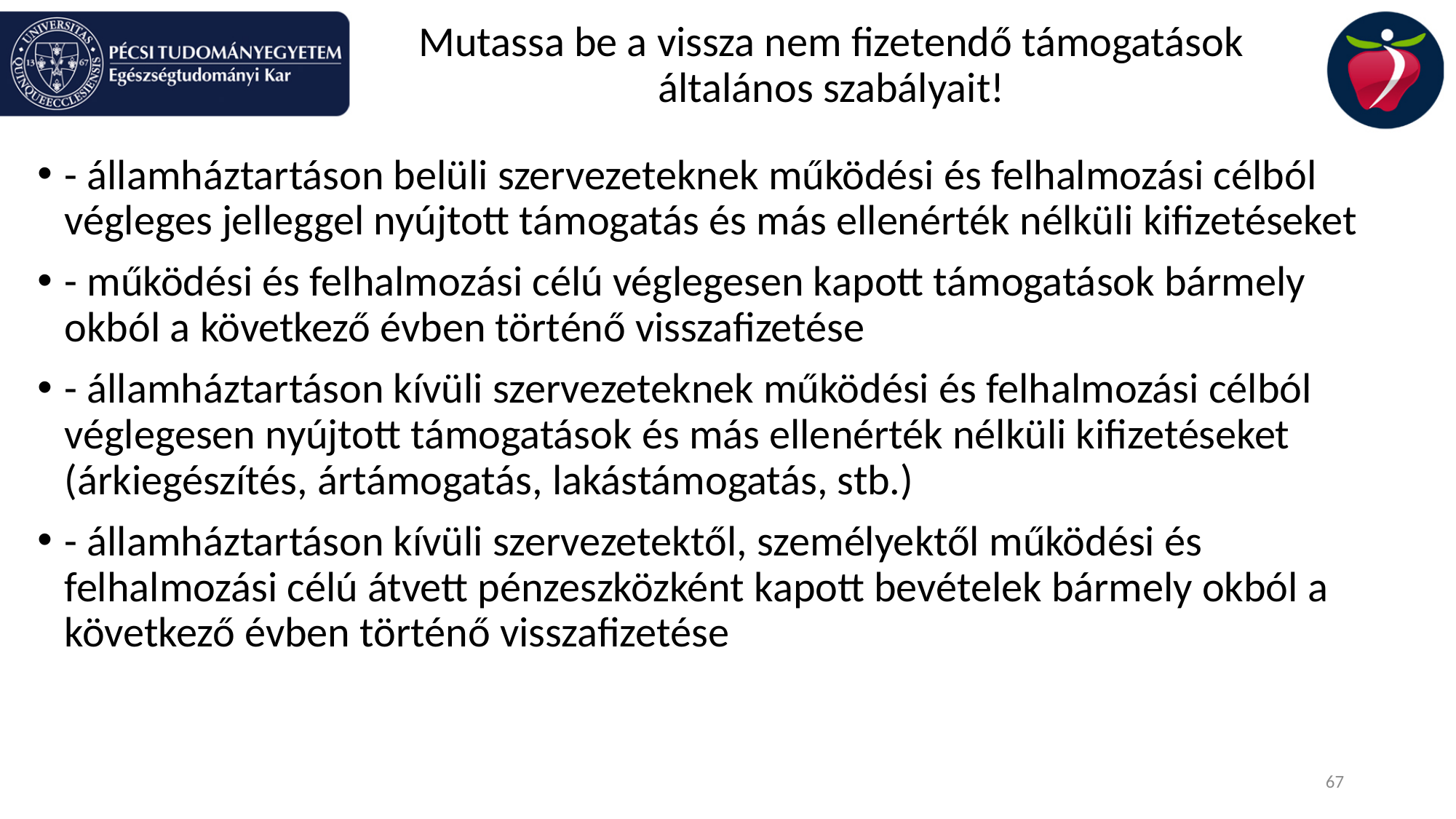

# Mutassa be a vissza nem fizetendő támogatások általános szabályait!
- államháztartáson belüli szervezeteknek működési és felhalmozási célból végleges jelleggel nyújtott támogatás és más ellenérték nélküli kifizetéseket
- működési és felhalmozási célú véglegesen kapott támogatások bármely okból a következő évben történő visszafizetése
- államháztartáson kívüli szervezeteknek működési és felhalmozási célból véglegesen nyújtott támogatások és más ellenérték nélküli kifizetéseket (árkiegészítés, ártámogatás, lakástámogatás, stb.)
- államháztartáson kívüli szervezetektől, személyektől működési és felhalmozási célú átvett pénzeszközként kapott bevételek bármely okból a következő évben történő visszafizetése

67